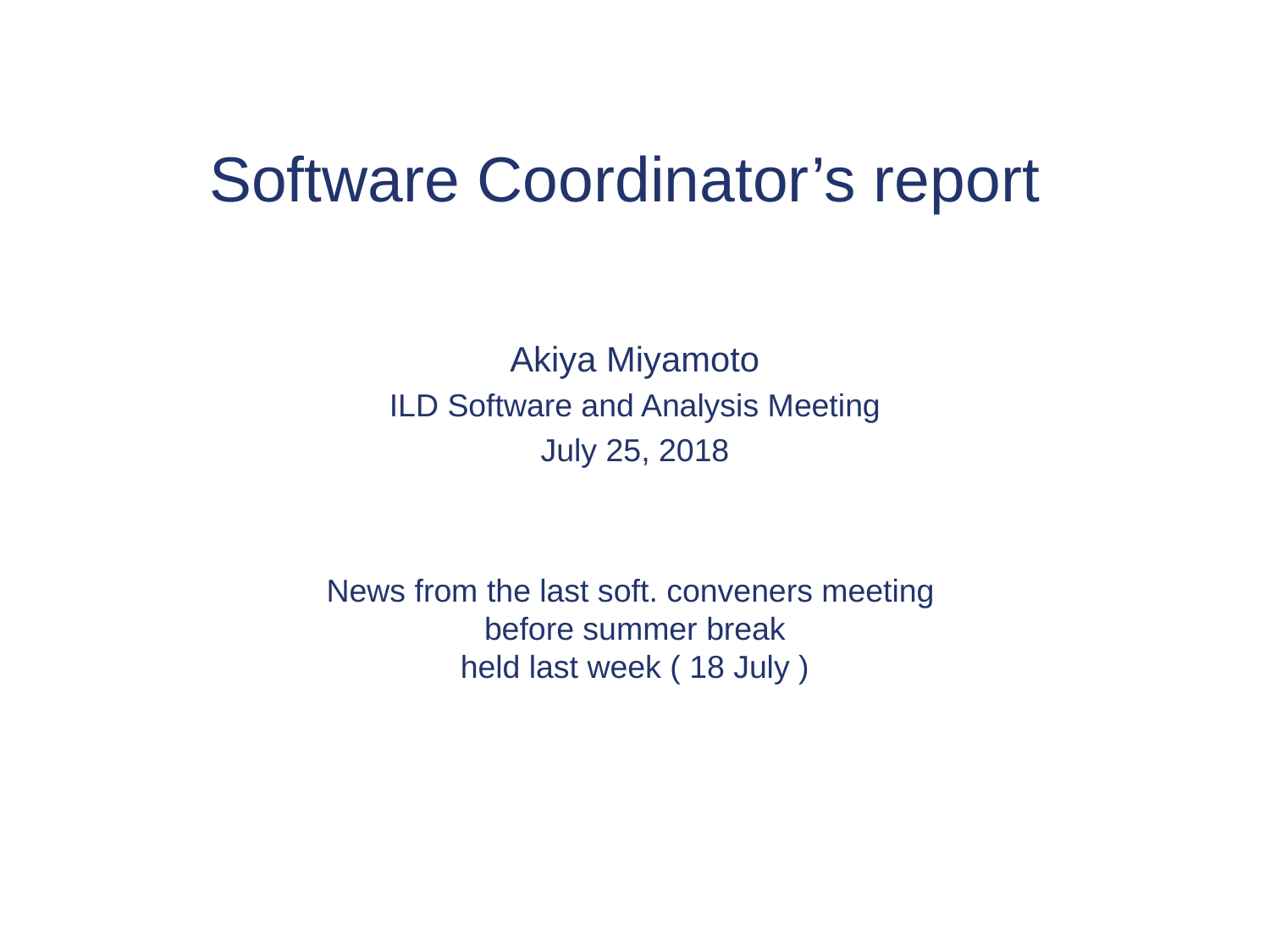

# Software Coordinator’s report
Akiya Miyamoto
ILD Software and Analysis Meeting
July 25, 2018
News from the last soft. conveners meeting
before summer break
held last week ( 18 July )